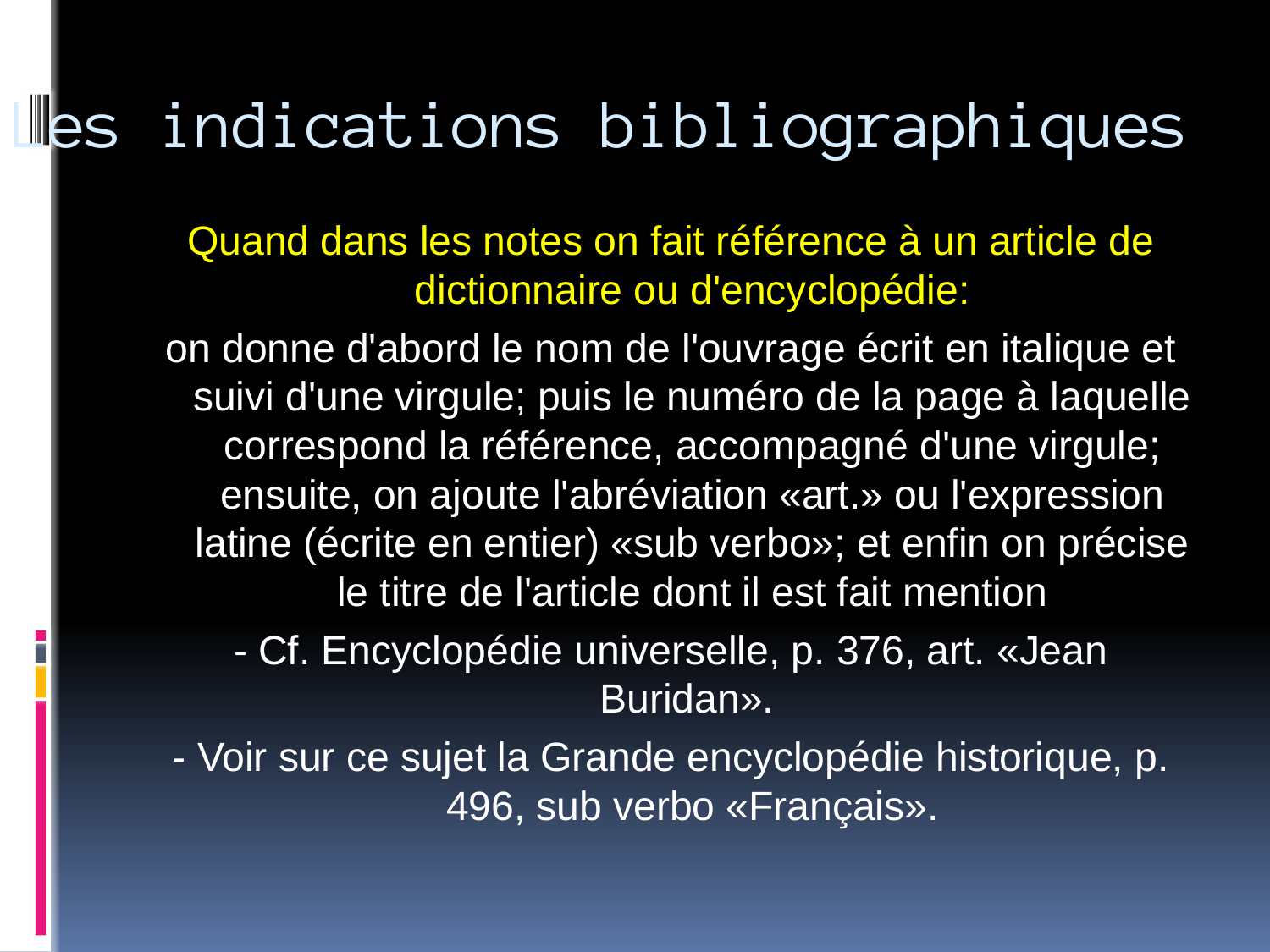

# Les indications bibliographiques
Quand dans les notes on fait référence à un article de dictionnaire ou d'encyclopédie:
on donne d'abord le nom de l'ouvrage écrit en italique et suivi d'une virgule; puis le numéro de la page à laquelle correspond la référence, accompagné d'une virgule; ensuite, on ajoute l'abréviation «art.» ou l'expression latine (écrite en entier) «sub verbo»; et enfin on précise le titre de l'article dont il est fait mention
- Cf. Encyclopédie universelle, p. 376, art. «Jean Buridan».
- Voir sur ce sujet la Grande encyclopédie historique, p. 496, sub verbo «Français».